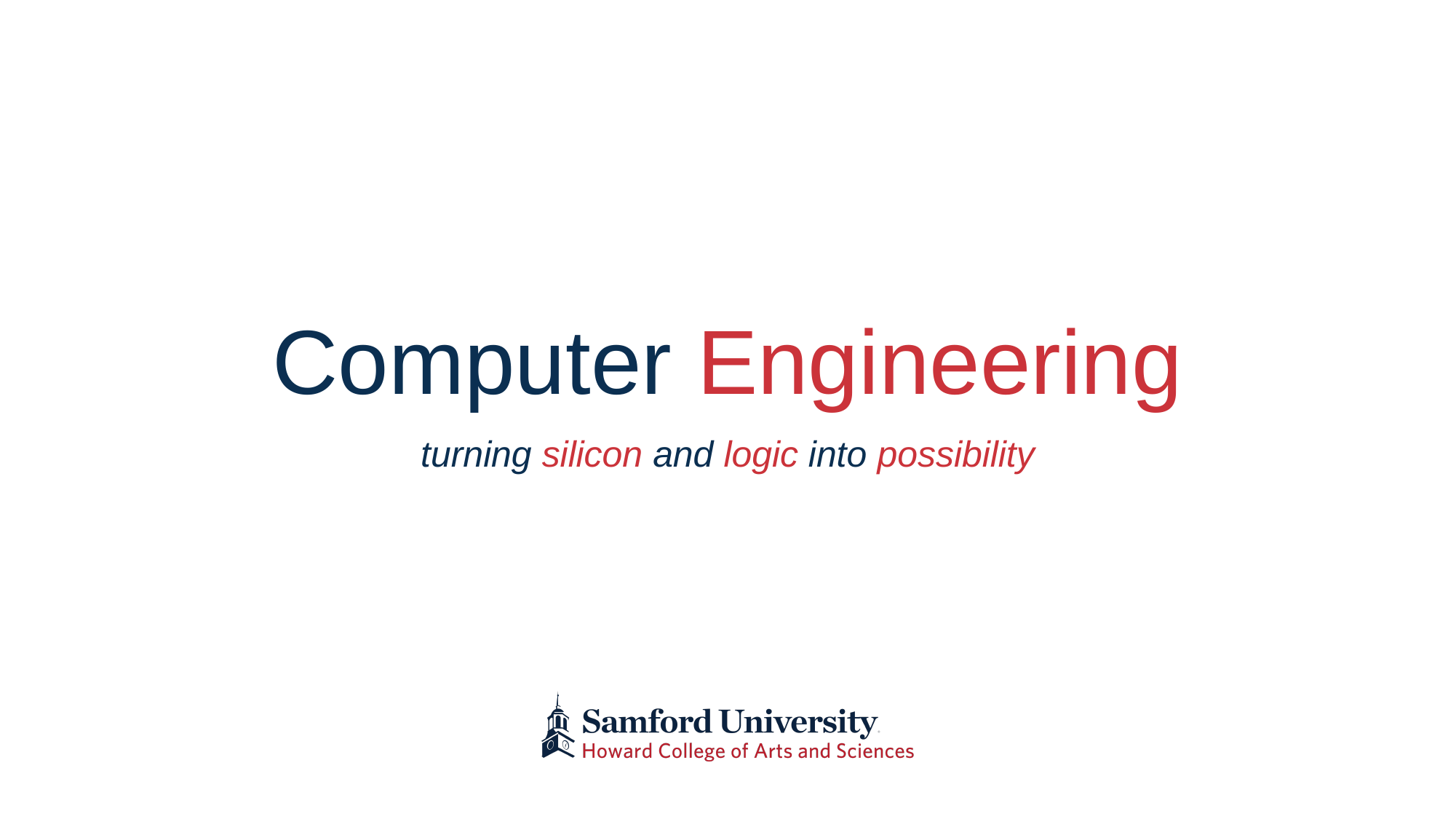

# Computer Engineering
turning silicon and logic into possibility